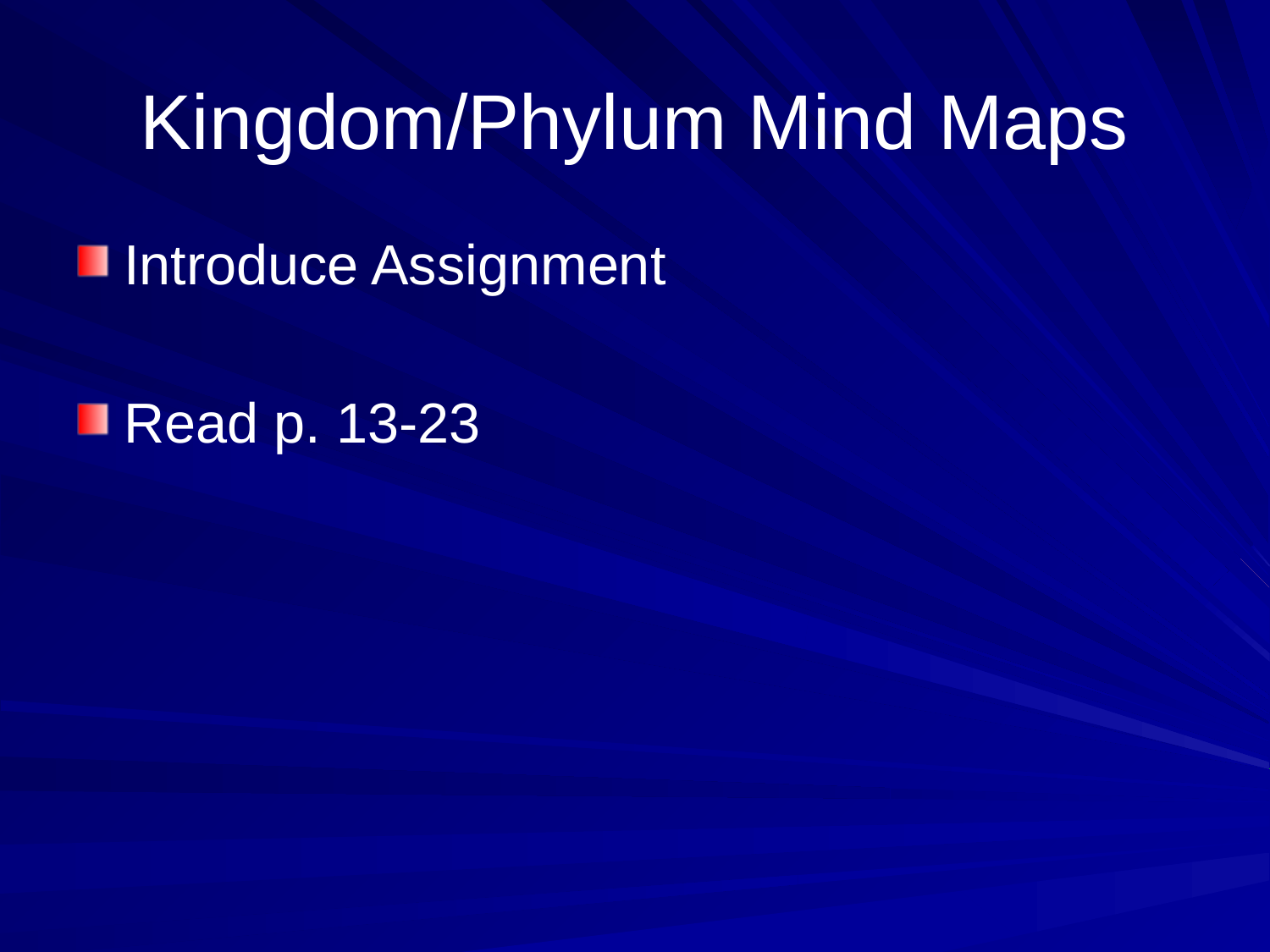

# Kingdom/Phylum Mind Maps
Introduce Assignment

Read p. 13-23